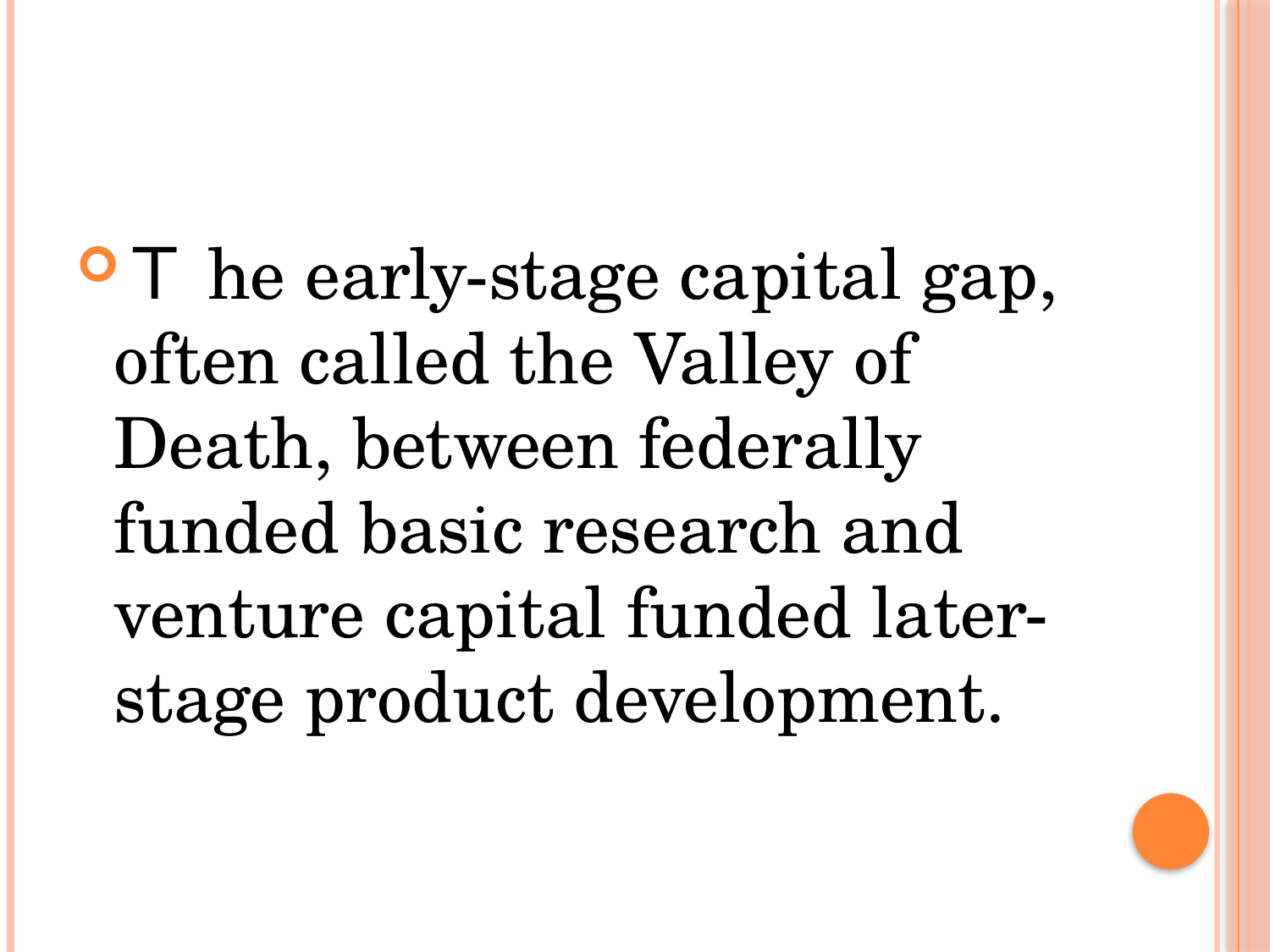

Ｔhe early-stage capital gap, often called the Valley of Death, between federally funded basic research and venture capital funded later-stage product development.